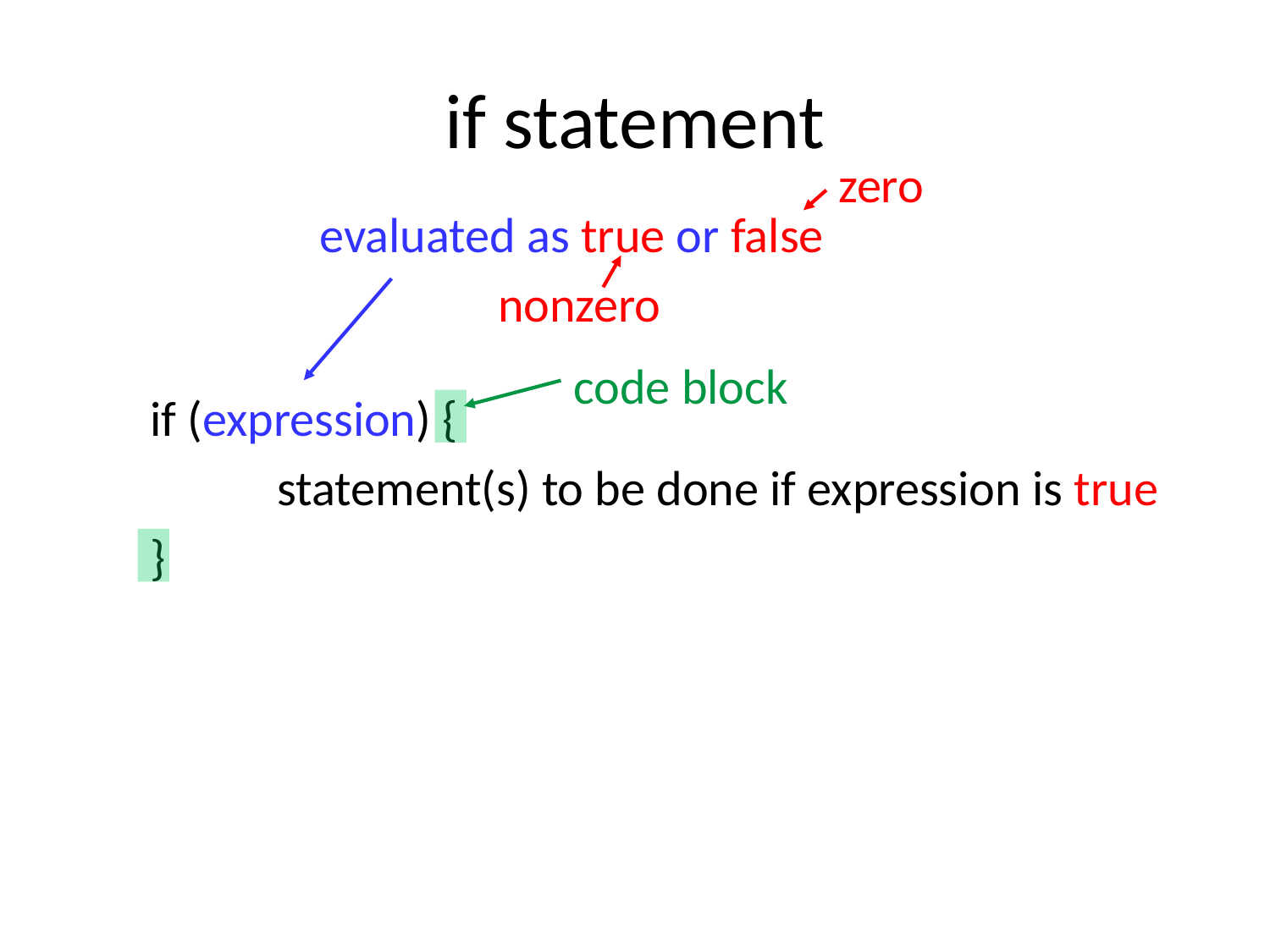

# if statement
zero
evaluated as true or false
nonzero
code block
if (expression) {
	statement(s) to be done if expression is true
}